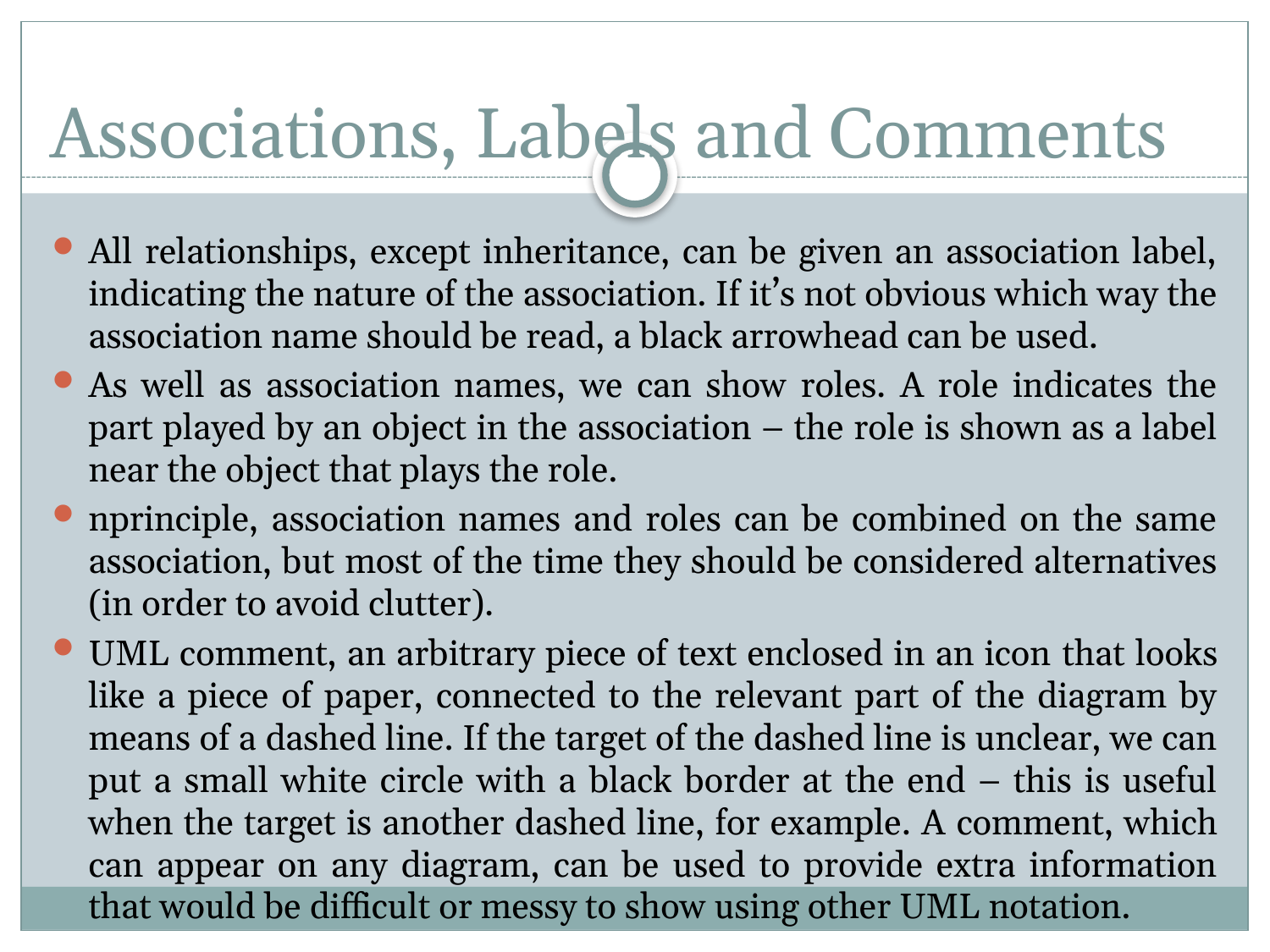

# Associations, Labels and Comments
All relationships, except inheritance, can be given an association label, indicating the nature of the association. If it’s not obvious which way the association name should be read, a black arrowhead can be used.
As well as association names, we can show roles. A role indicates the part played by an object in the association – the role is shown as a label near the object that plays the role.
nprinciple, association names and roles can be combined on the same association, but most of the time they should be considered alternatives (in order to avoid clutter).
UML comment, an arbitrary piece of text enclosed in an icon that looks like a piece of paper, connected to the relevant part of the diagram by means of a dashed line. If the target of the dashed line is unclear, we can put a small white circle with a black border at the end – this is useful when the target is another dashed line, for example. A comment, which can appear on any diagram, can be used to provide extra information that would be difﬁcult or messy to show using other UML notation.